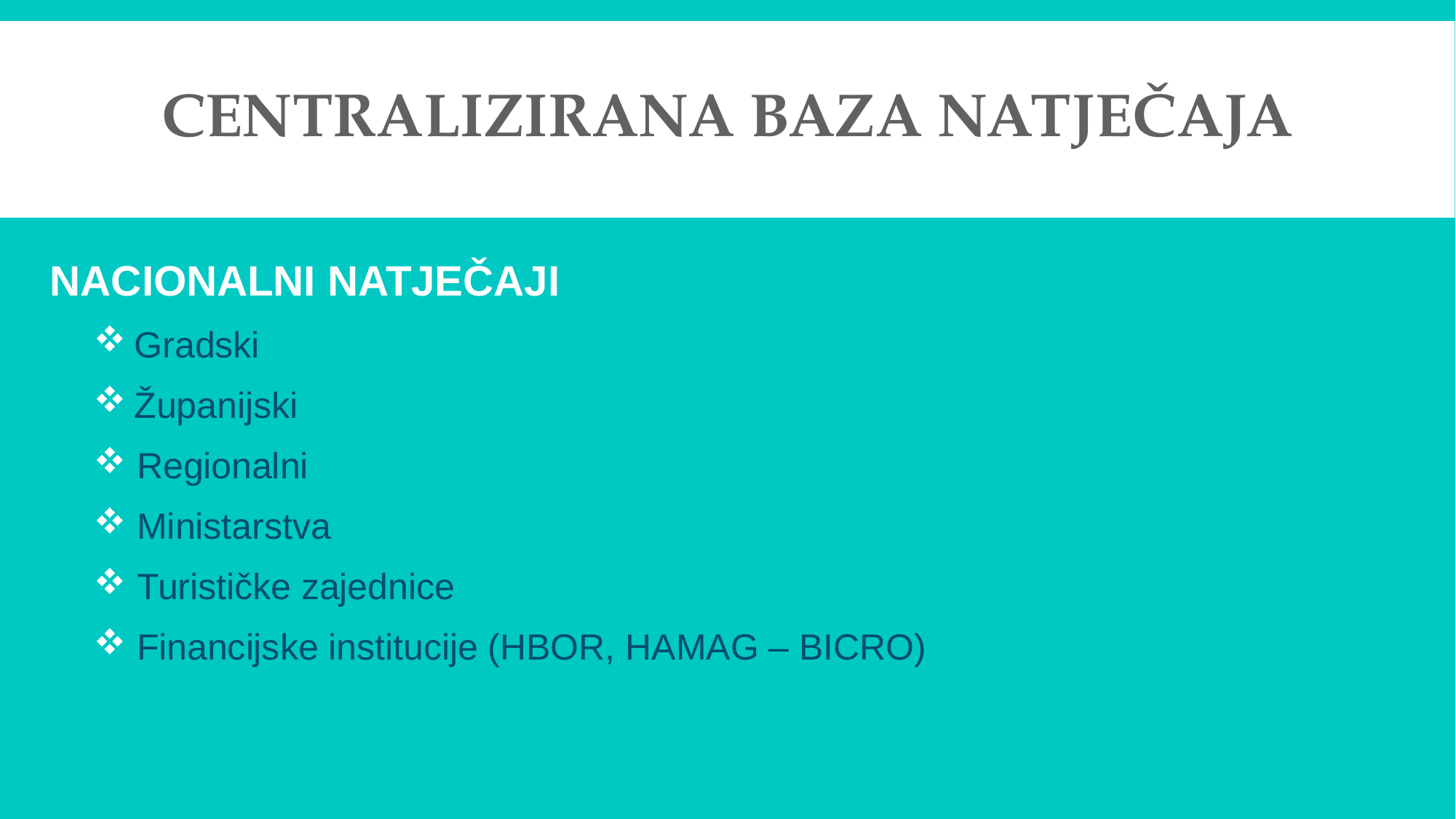

# CENTRALIZIRANA BAZA NATJEČAJA
NACIONALNI NATJEČAJI
Gradski
Županijski
 Regionalni
 Ministarstva
 Turističke zajednice
 Financijske institucije (HBOR, HAMAG – BICRO)